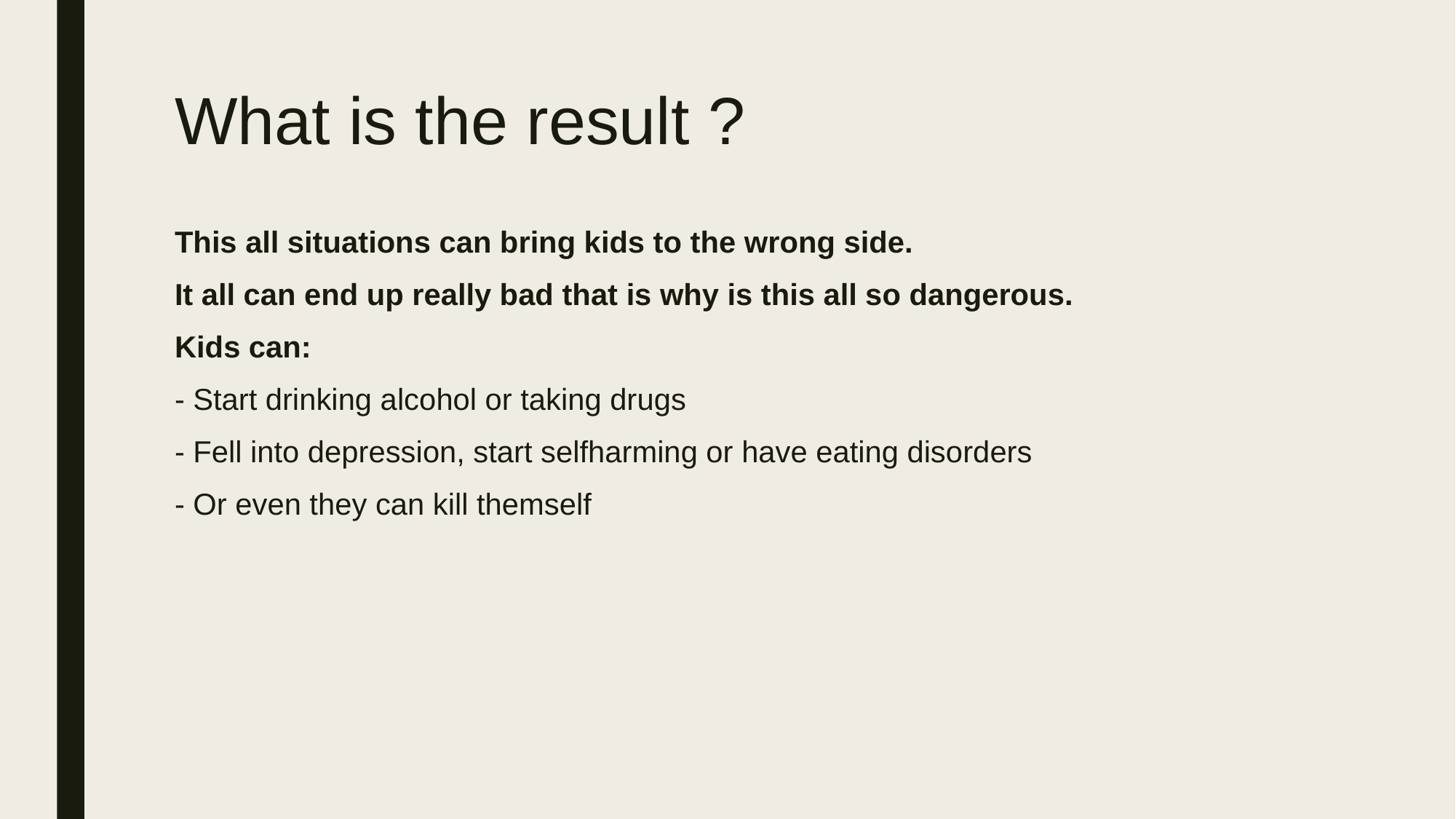

# What is the result ?
This all situations can bring kids to the wrong side.
It all can end up really bad that is why is this all so dangerous.
Kids can:
- Start drinking alcohol or taking drugs
- Fell into depression, start selfharming or have eating disorders
- Or even they can kill themself